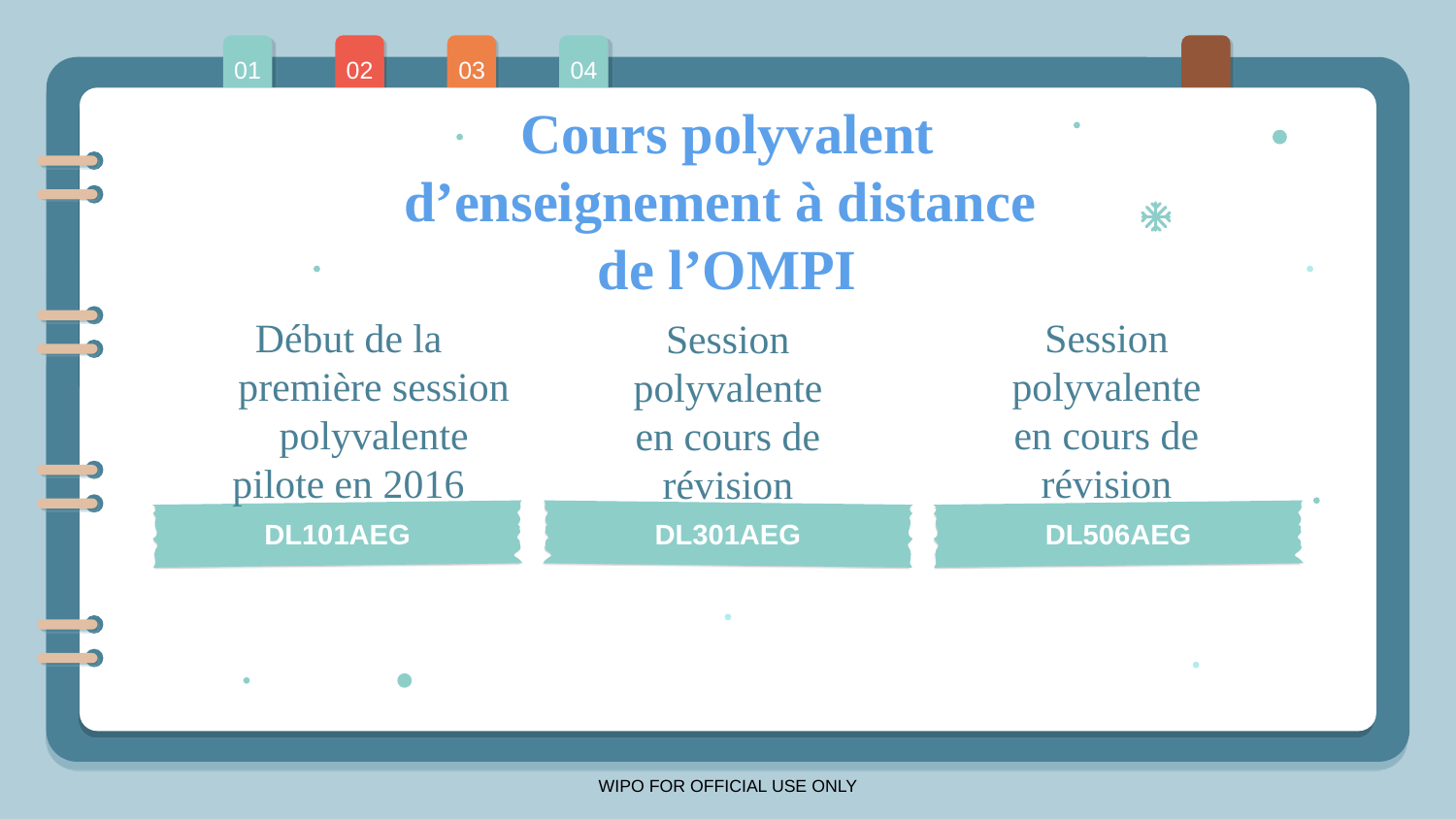

01
02
03
04

# Cours polyvalent d’enseignement à distance de l’OMPI
Début de la première session polyvalente
pilote en 2016
Session polyvalente
en cours de révision
Session polyvalente
en cours de révision
DL101AEG
DL301AEG
DL506AEG